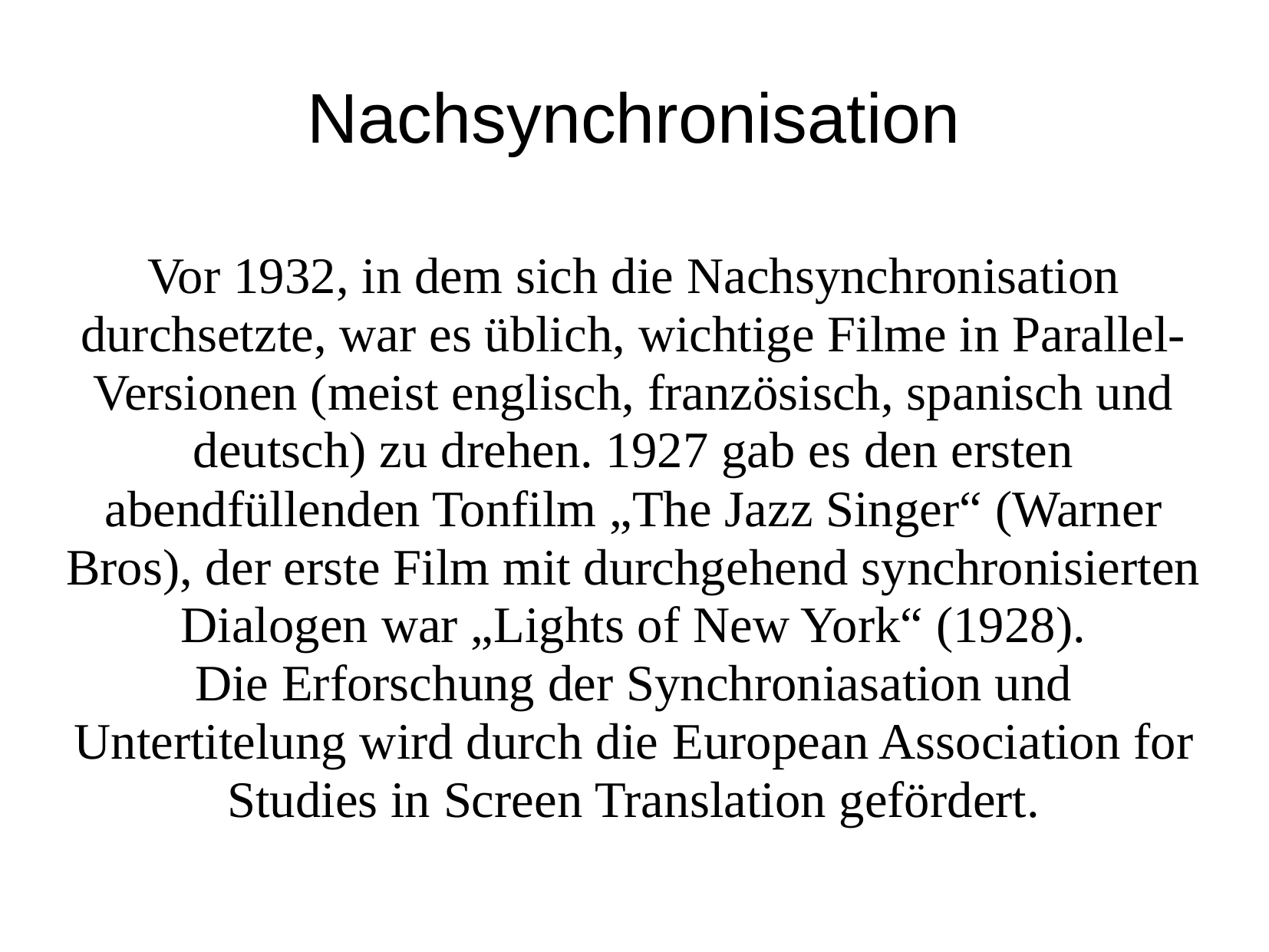

# Nachsynchronisation
Vor 1932, in dem sich die Nachsynchronisation durchsetzte, war es üblich, wichtige Filme in Parallel-Versionen (meist englisch, französisch, spanisch und deutsch) zu drehen. 1927 gab es den ersten abendfüllenden Tonfilm „The Jazz Singer“ (Warner Bros), der erste Film mit durchgehend synchronisierten Dialogen war „Lights of New York“ (1928).
Die Erforschung der Synchroniasation und Untertitelung wird durch die European Association for Studies in Screen Translation gefördert.